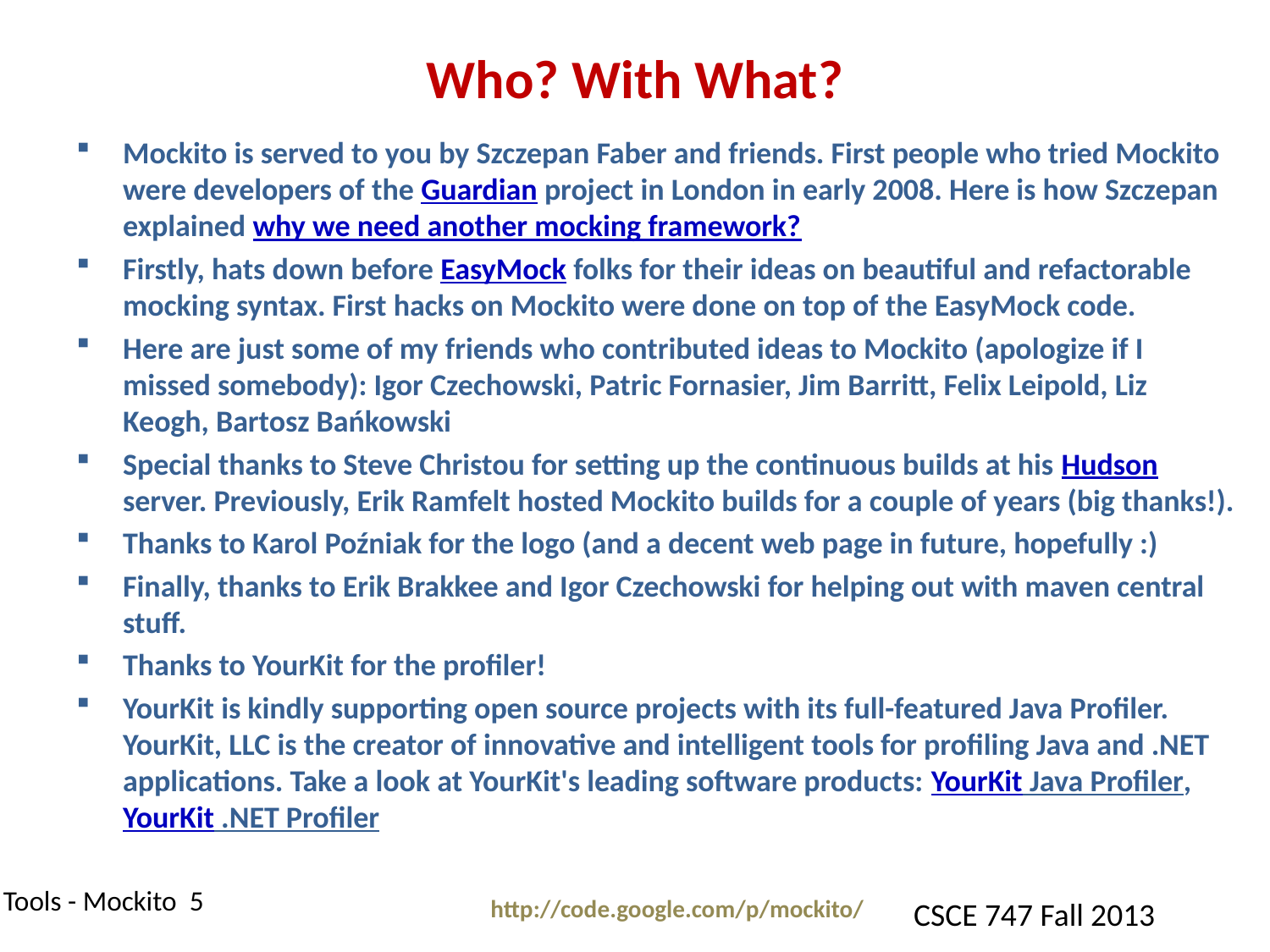

# Who? With What?
Mockito is served to you by Szczepan Faber and friends. First people who tried Mockito were developers of the Guardian project in London in early 2008. Here is how Szczepan explained why we need another mocking framework?
Firstly, hats down before EasyMock folks for their ideas on beautiful and refactorable mocking syntax. First hacks on Mockito were done on top of the EasyMock code.
Here are just some of my friends who contributed ideas to Mockito (apologize if I missed somebody): Igor Czechowski, Patric Fornasier, Jim Barritt, Felix Leipold, Liz Keogh, Bartosz Bańkowski
Special thanks to Steve Christou for setting up the continuous builds at his Hudson server. Previously, Erik Ramfelt hosted Mockito builds for a couple of years (big thanks!).
Thanks to Karol Poźniak for the logo (and a decent web page in future, hopefully :)
Finally, thanks to Erik Brakkee and Igor Czechowski for helping out with maven central stuff.
Thanks to YourKit for the profiler!
YourKit is kindly supporting open source projects with its full-featured Java Profiler. YourKit, LLC is the creator of innovative and intelligent tools for profiling Java and .NET applications. Take a look at YourKit's leading software products: YourKit Java Profiler, YourKit .NET Profiler

http://code.google.com/p/mockito/